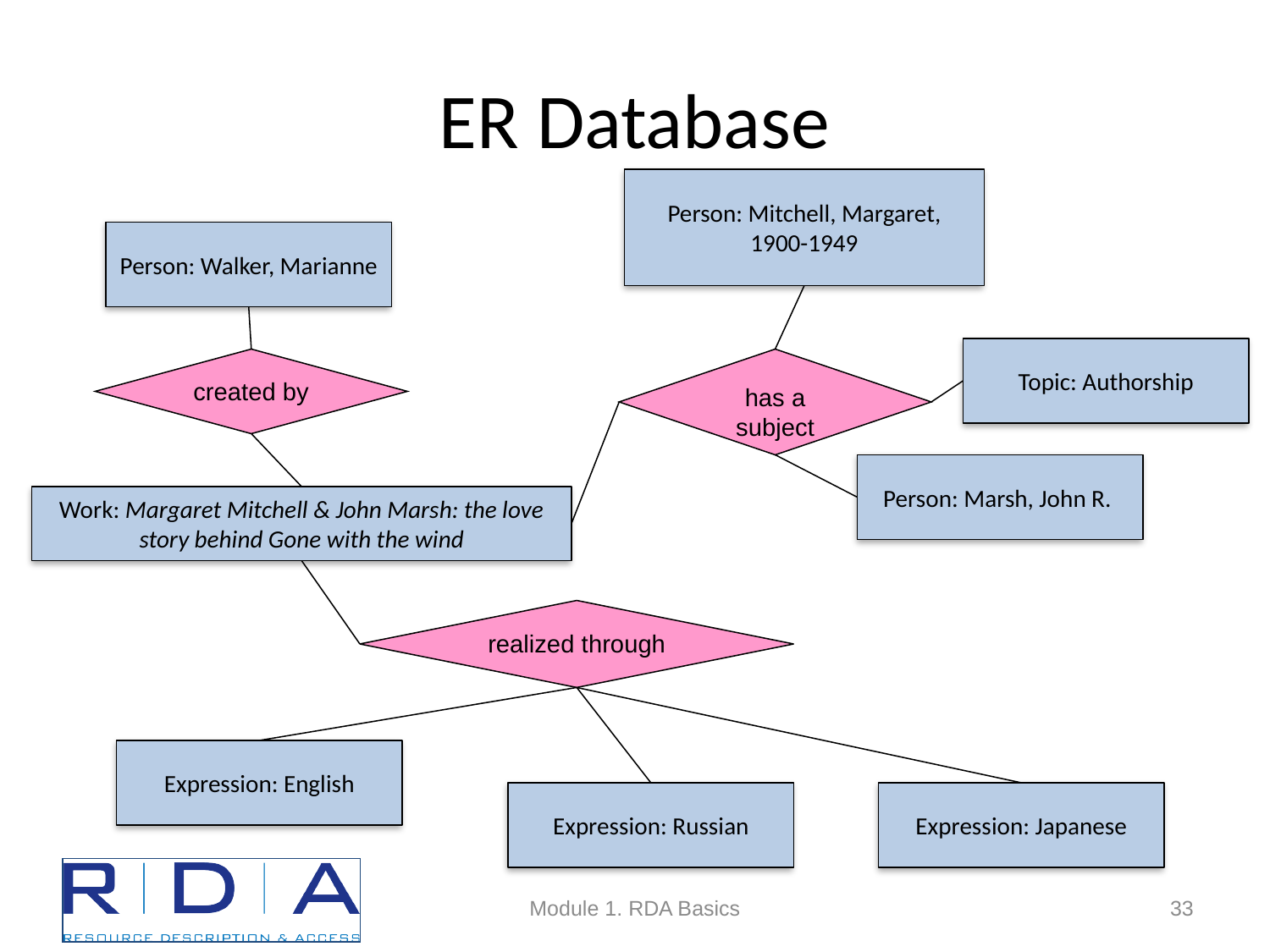

# ER Database

Person: Mitchell, Margaret, 1900-1949

Person: Walker, Marianne
Topic: Authorship
created by
has a subject
Person: Marsh, John R.
Work: Margaret Mitchell & John Marsh: the love story behind Gone with the wind
realized through
Expression: English
Expression: Russian
Expression: Japanese
Module 1. RDA Basics
33